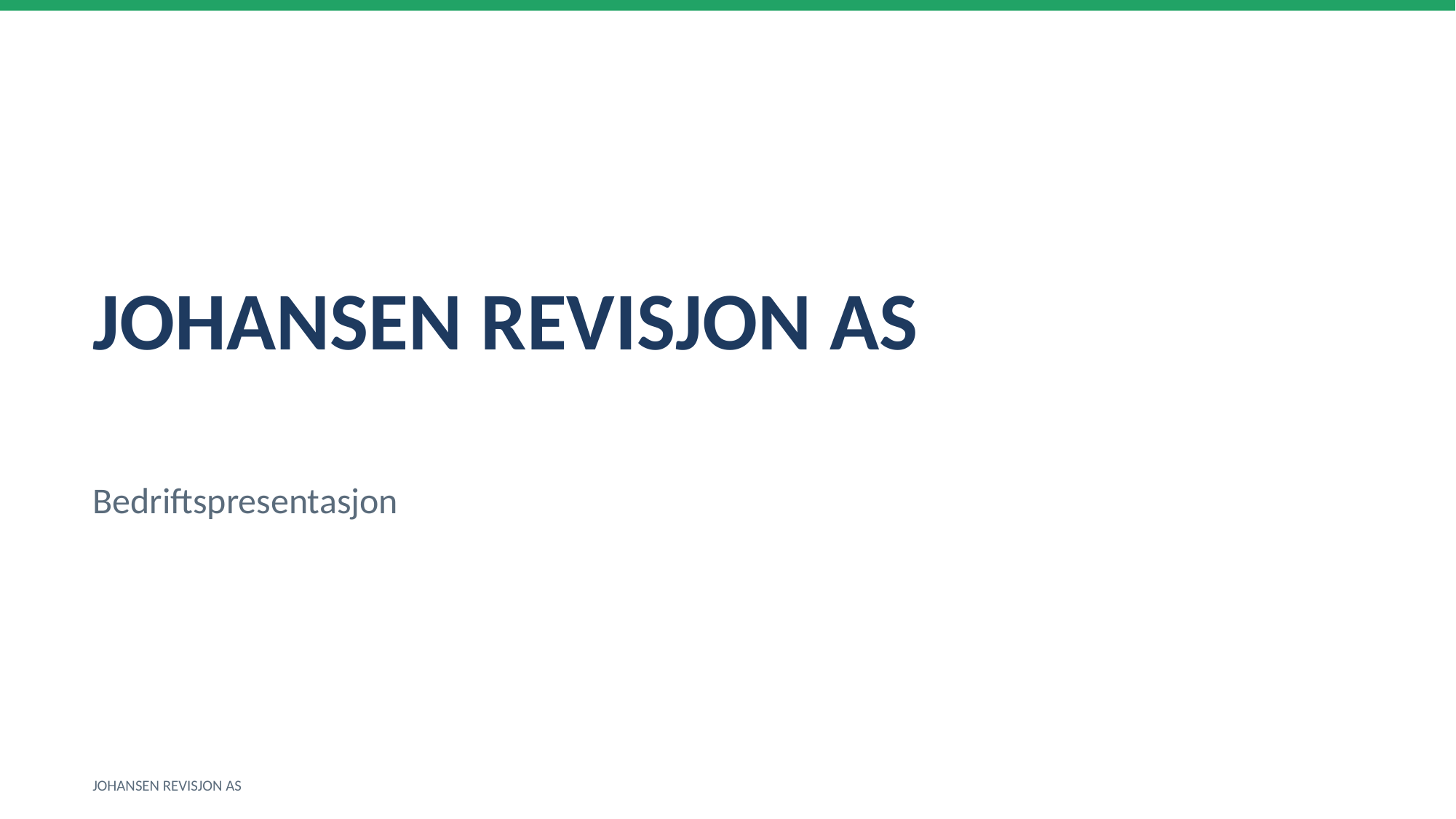

JOHANSEN REVISJON AS
Bedriftspresentasjon
JOHANSEN REVISJON AS